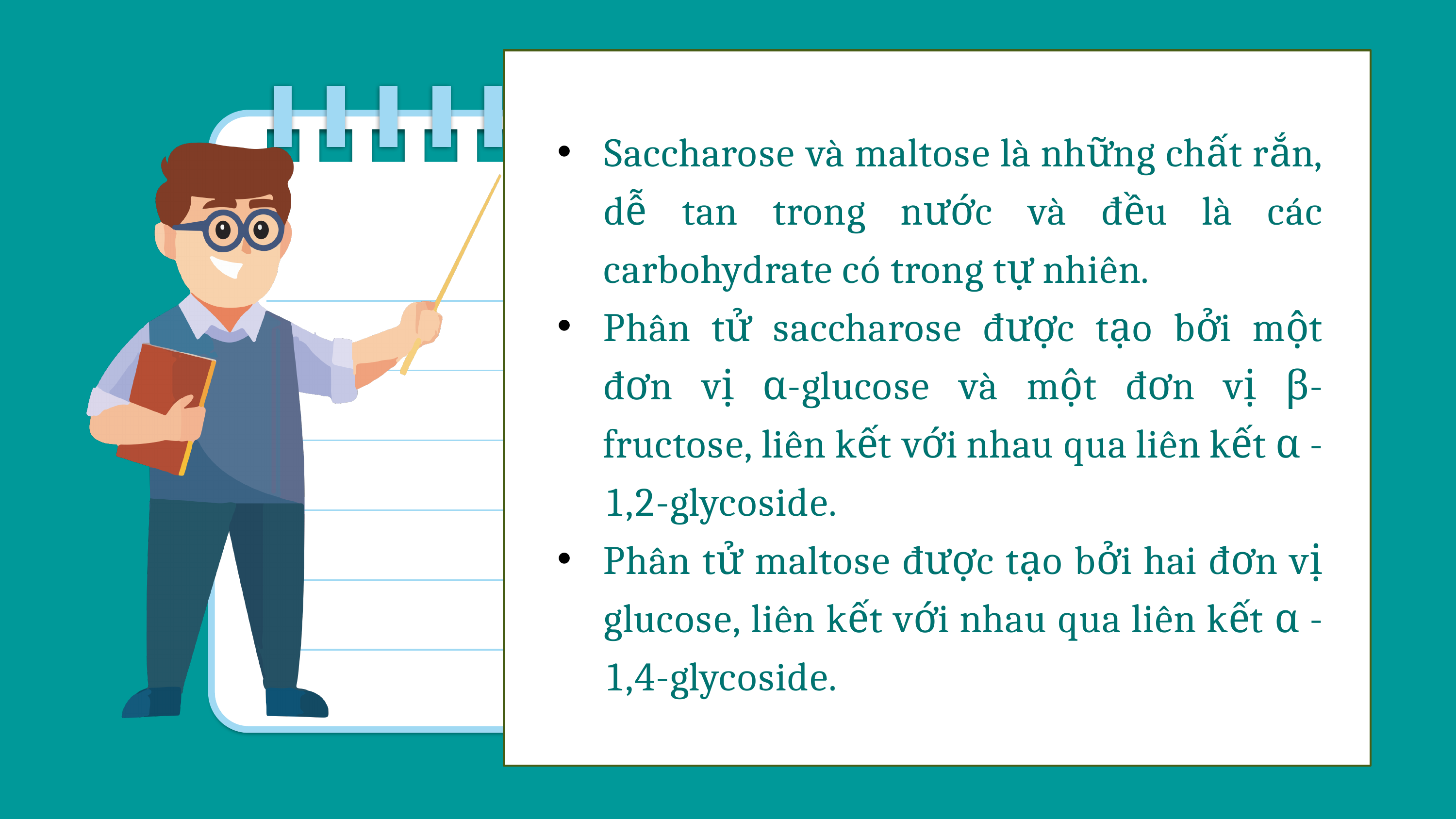

Saccharose và maltose là những chất rắn, dễ tan trong nước và đều là các carbohydrate có trong tự nhiên.
Phân tử saccharose được tạo bởi một đơn vị α-glucose và một đơn vị β-fructose, liên kết với nhau qua liên kết α -1,2-glycoside.
Phân tử maltose được tạo bởi hai đơn vị glucose, liên kết với nhau qua liên kết α -1,4-glycoside.